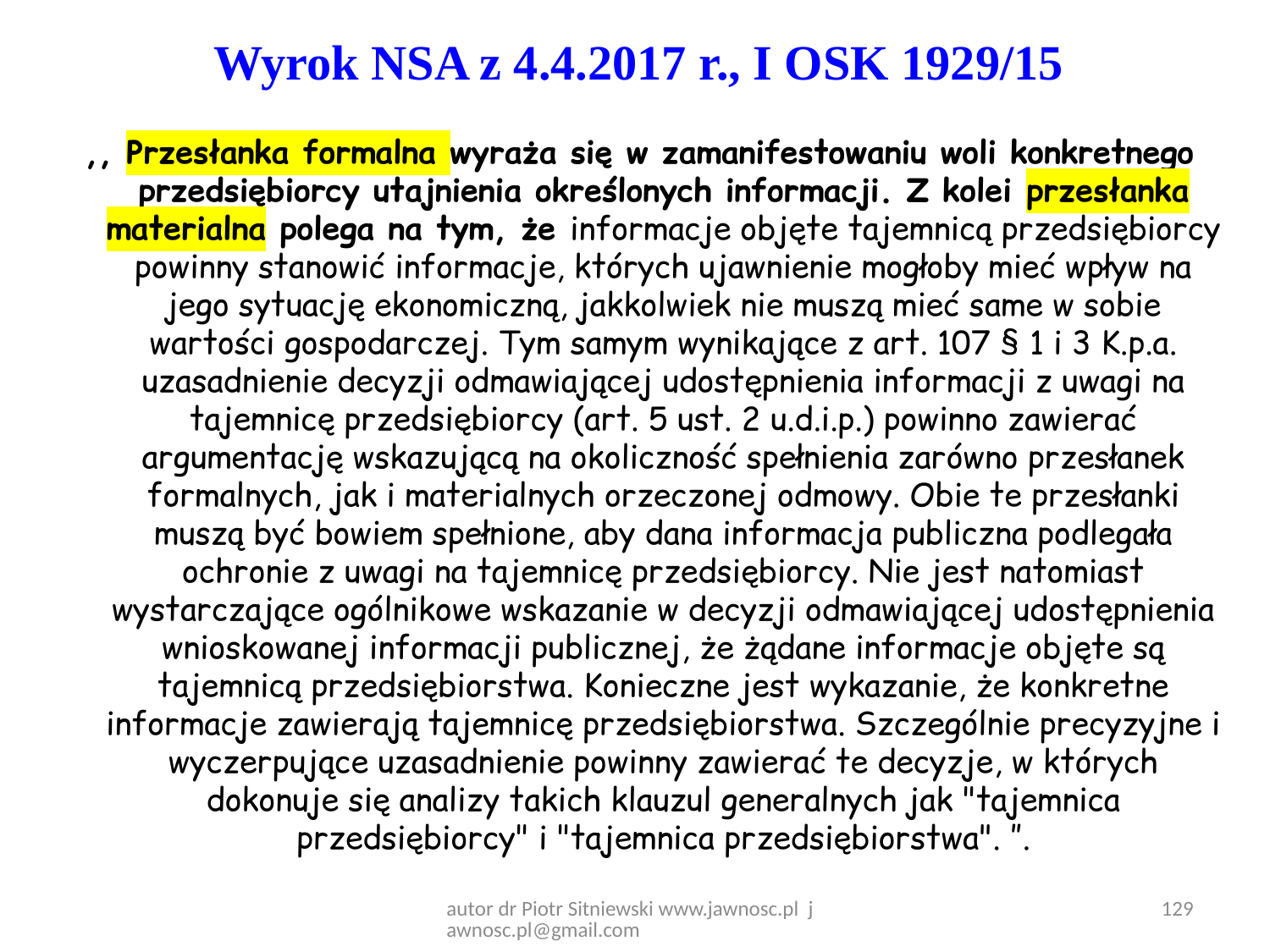

# Wyrok NSA z 4.4.2017 r., I OSK 1929/15
,, Przesłanka formalna wyraża się w zamanifestowaniu woli konkretnego przedsiębiorcy utajnienia określonych informacji. Z kolei przesłanka materialna polega na tym, że informacje objęte tajemnicą przedsiębiorcy powinny stanowić informacje, których ujawnienie mogłoby mieć wpływ na jego sytuację ekonomiczną, jakkolwiek nie muszą mieć same w sobie wartości gospodarczej. Tym samym wynikające z art. 107 § 1 i 3 K.p.a. uzasadnienie decyzji odmawiającej udostępnienia informacji z uwagi na tajemnicę przedsiębiorcy (art. 5 ust. 2 u.d.i.p.) powinno zawierać argumentację wskazującą na okoliczność spełnienia zarówno przesłanek formalnych, jak i materialnych orzeczonej odmowy. Obie te przesłanki muszą być bowiem spełnione, aby dana informacja publiczna podlegała ochronie z uwagi na tajemnicę przedsiębiorcy. Nie jest natomiast wystarczające ogólnikowe wskazanie w decyzji odmawiającej udostępnienia wnioskowanej informacji publicznej, że żądane informacje objęte są tajemnicą przedsiębiorstwa. Konieczne jest wykazanie, że konkretne informacje zawierają tajemnicę przedsiębiorstwa. Szczególnie precyzyjne i wyczerpujące uzasadnienie powinny zawierać te decyzje, w których dokonuje się analizy takich klauzul generalnych jak "tajemnica przedsiębiorcy" i "tajemnica przedsiębiorstwa". ”.

autor dr Piotr Sitniewski www.jawnosc.pl  jawnosc.pl@gmail.com
129